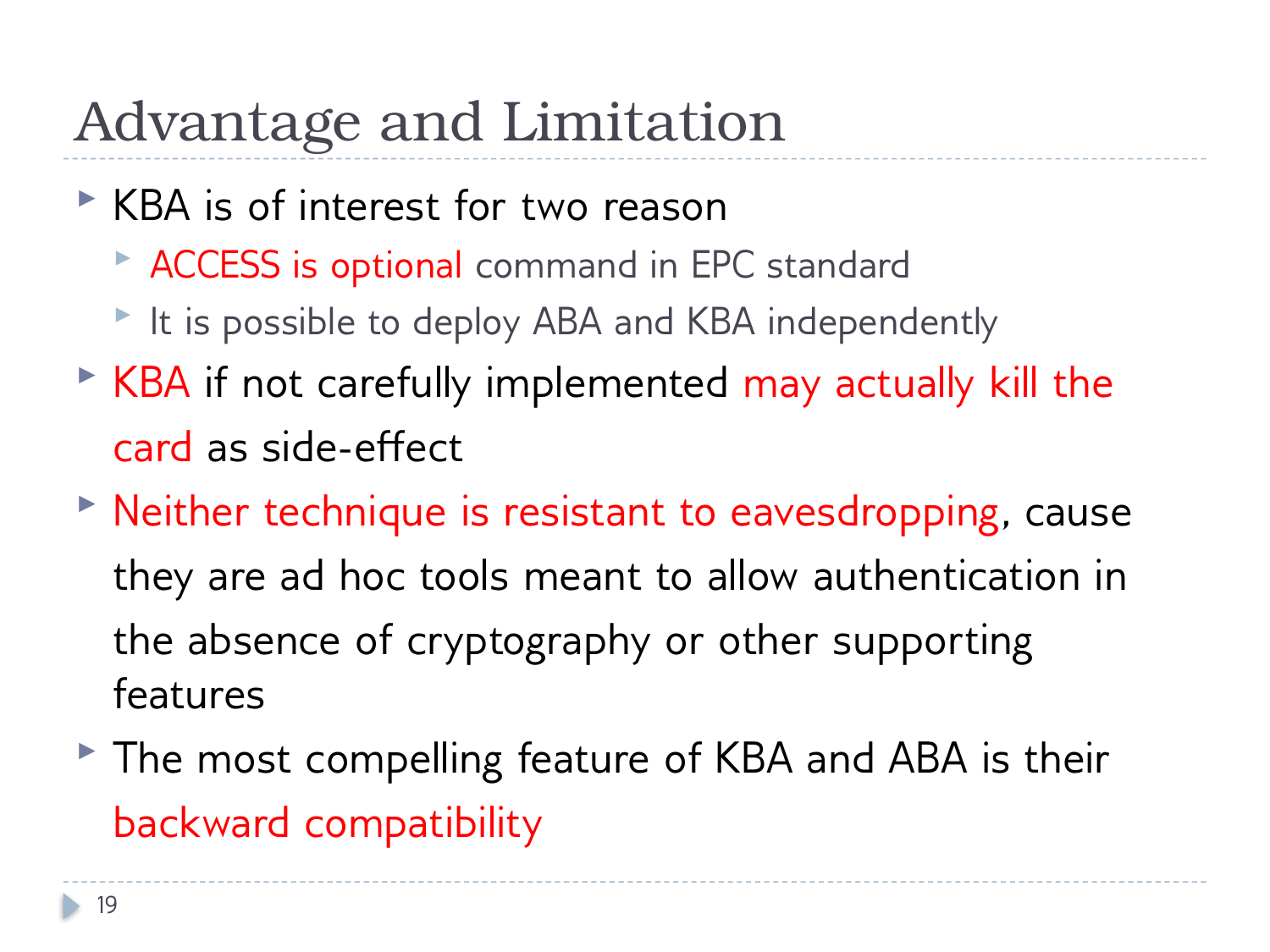

# Advantage and Limitation
KBA is of interest for two reason
ACCESS is optional command in EPC standard
It is possible to deploy ABA and KBA independently
KBA if not carefully implemented may actually kill the
	card as side-effect
Neither technique is resistant to eavesdropping, cause
	they are ad hoc tools meant to allow authentication in
	the absence of cryptography or other supporting features
The most compelling feature of KBA and ABA is their
	backward compatibility
19